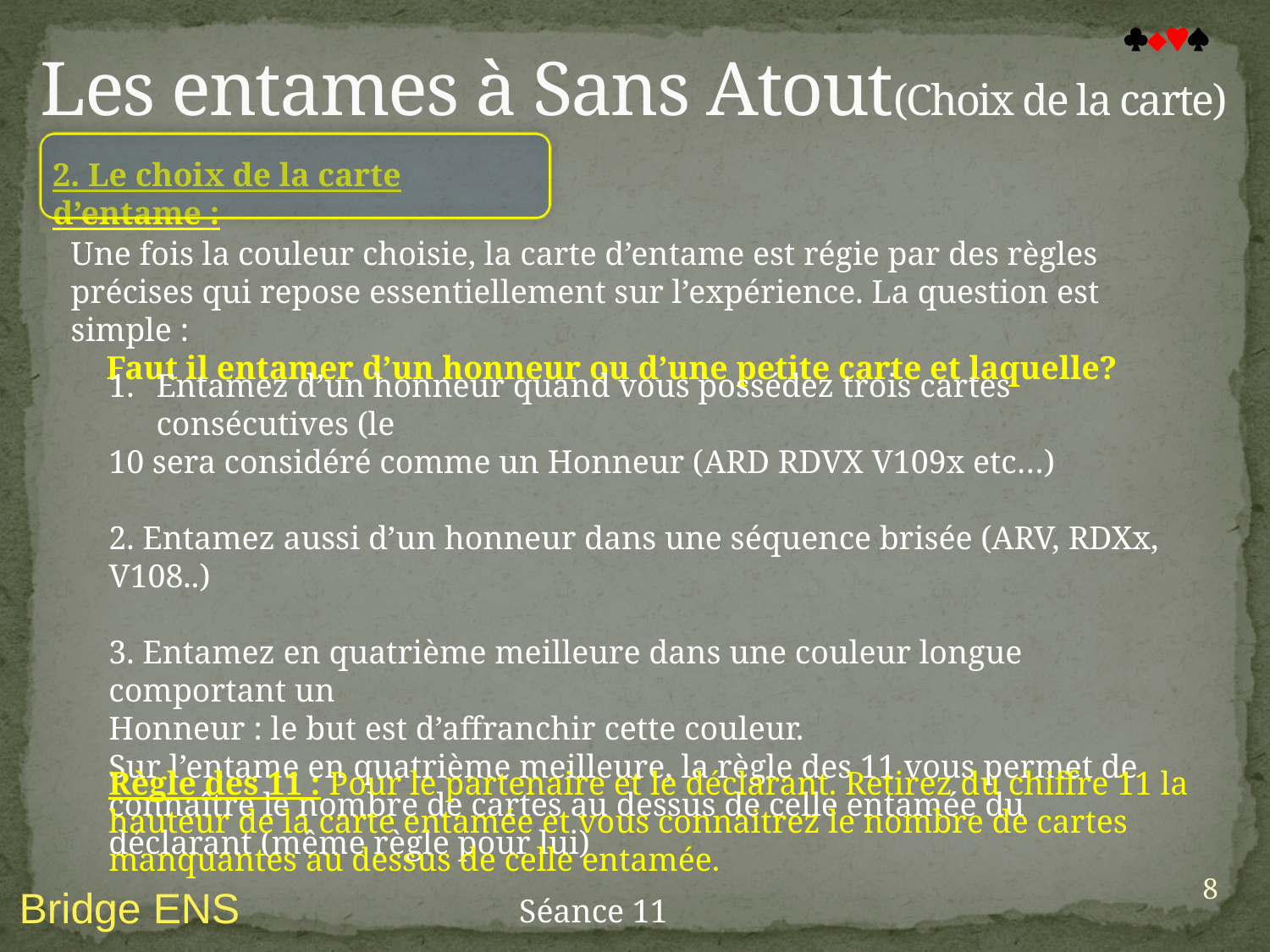

Les entames à Sans Atout(Choix de la carte)
♣♦♥♠

2. Le choix de la carte d’entame :
Une fois la couleur choisie, la carte d’entame est régie par des règles précises qui repose essentiellement sur l’expérience. La question est simple :
Faut il entamer d’un honneur ou d’une petite carte et laquelle?
Entamez d’un honneur quand vous possédez trois cartes consécutives (le
10 sera considéré comme un Honneur (ARD RDVX V109x etc…)

2. Entamez aussi d’un honneur dans une séquence brisée (ARV, RDXx, V108..)

3. Entamez en quatrième meilleure dans une couleur longue comportant un
Honneur : le but est d’affranchir cette couleur.
Sur l’entame en quatrième meilleure, la règle des 11 vous permet de connaître le nombre de cartes au dessus de celle entamée du déclarant (même règle pour lui)
Règle des 11 : Pour le partenaire et le déclarant. Retirez du chiffre 11 la hauteur de la carte entamée et vous connaitrez le nombre de cartes manquantes au dessus de celle entamée.
8
Bridge ENS
Séance 11